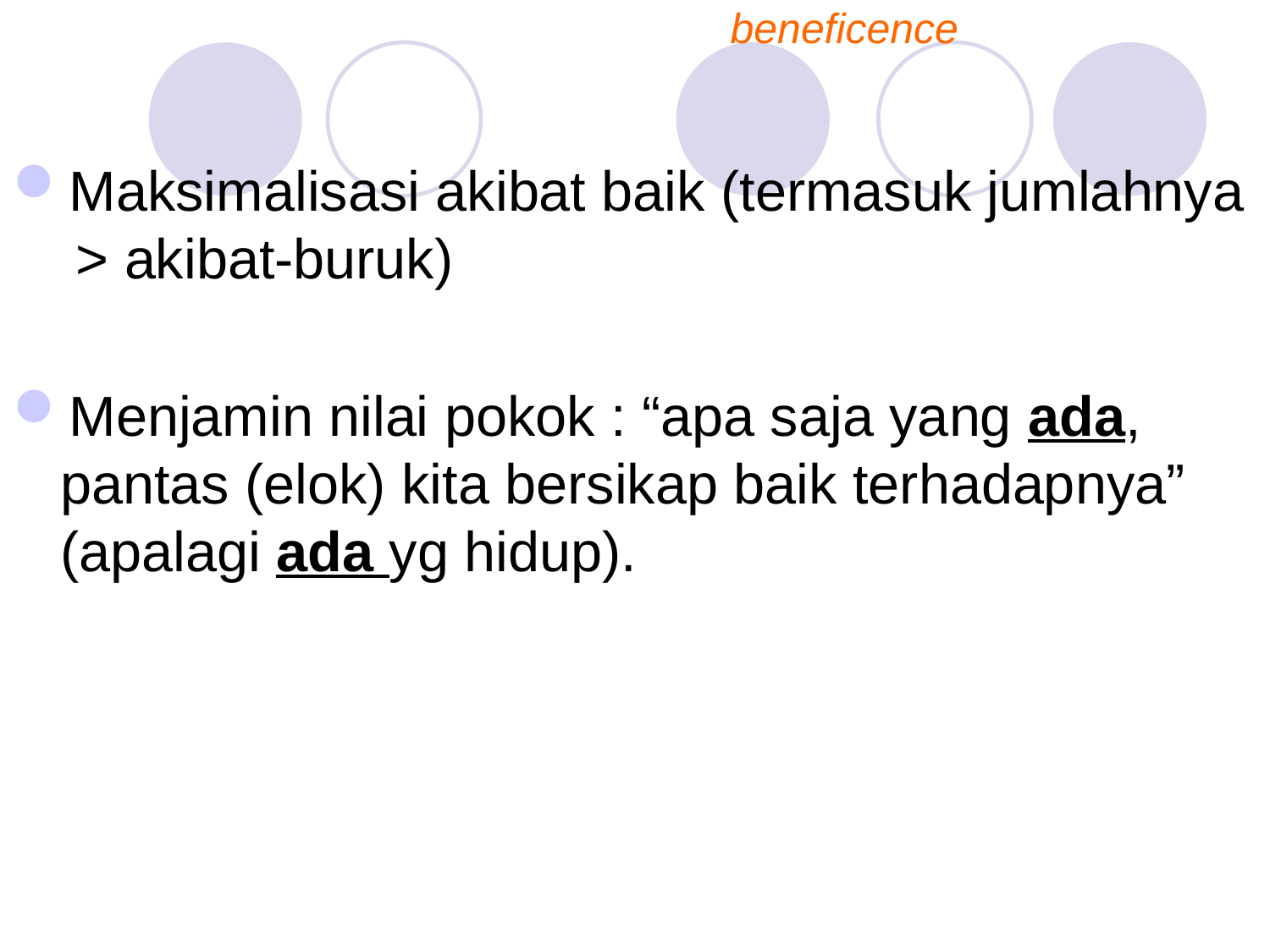

beneficence
Maksimalisasi akibat baik (termasuk jumlahnya  > akibat-buruk)

Menjamin nilai pokok : “apa saja yang ada, pantas (elok) kita bersikap baik terhadapnya” (apalagi ada yg hidup).